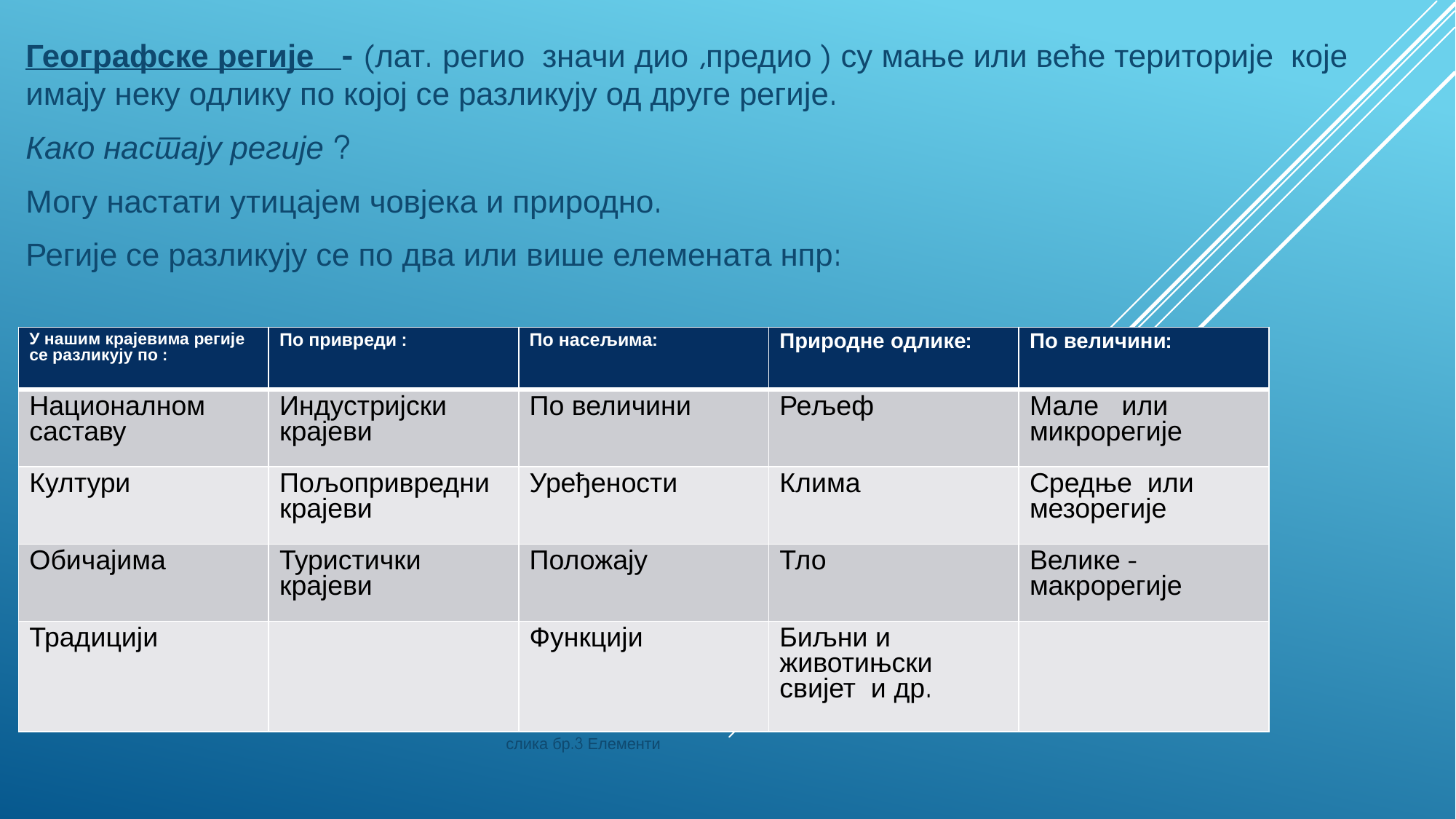

#

Географске регије   - (лат. регио  значи дио ,предио ) су мање или веће територије  које имају неку одлику по којој се разликују од друге регије.
Како настају регије ?
Могу настати утицајем човјека и природно.
Регије се разликују се по два или више елемената нпр:

                                                       слика бр.3 Елементи

| У нашим крајевима регије се разликују по : | По привреди : | По насељима: | Природне одлике: | По величини: |
| --- | --- | --- | --- | --- |
| Националном саставу | Индустријски крајеви | По величини | Рељеф | Мале или микрорегије |
| Култури | Пољопривредни крајеви | Уређености | Клима | Средње или мезорегије |
| Обичајима | Туристички крајеви | Положају | Тло | Велике - макрорегије |
| Традицији |  | Функцији | Биљни и животињски свијет и др. |  |